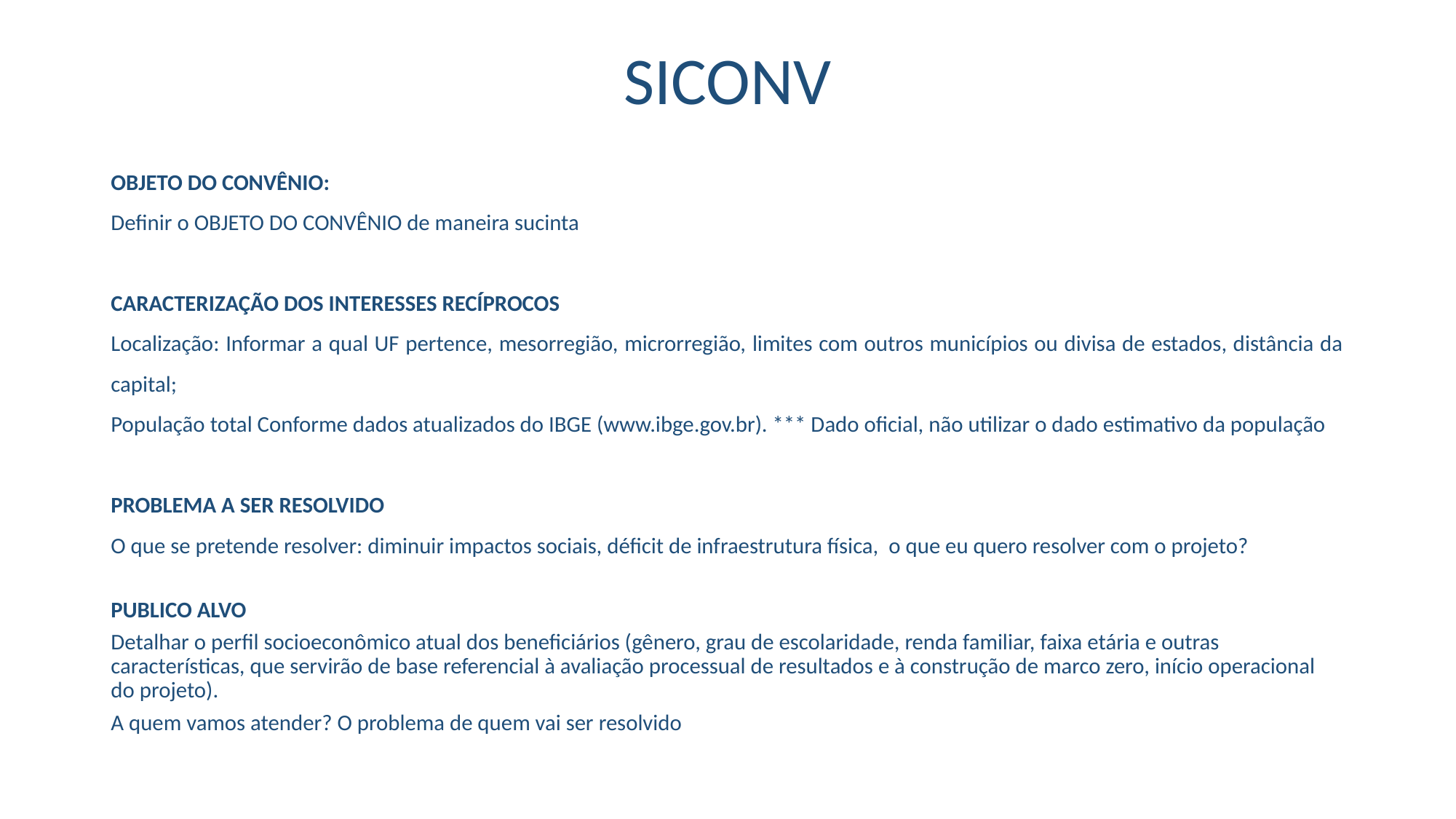

# SICONV
OBJETO DO CONVÊNIO:
Definir o OBJETO DO CONVÊNIO de maneira sucinta

CARACTERIZAÇÃO DOS INTERESSES RECÍPROCOS
Localização: Informar a qual UF pertence, mesorregião, microrregião, limites com outros municípios ou divisa de estados, distância da capital;
População total Conforme dados atualizados do IBGE (www.ibge.gov.br). *** Dado oficial, não utilizar o dado estimativo da população

PROBLEMA A SER RESOLVIDO
O que se pretende resolver: diminuir impactos sociais, déficit de infraestrutura física,  o que eu quero resolver com o projeto?

PUBLICO ALVO
Detalhar o perfil socioeconômico atual dos beneficiários (gênero, grau de escolaridade, renda familiar, faixa etária e outras características, que servirão de base referencial à avaliação processual de resultados e à construção de marco zero, início operacional do projeto).
A quem vamos atender? O problema de quem vai ser resolvido